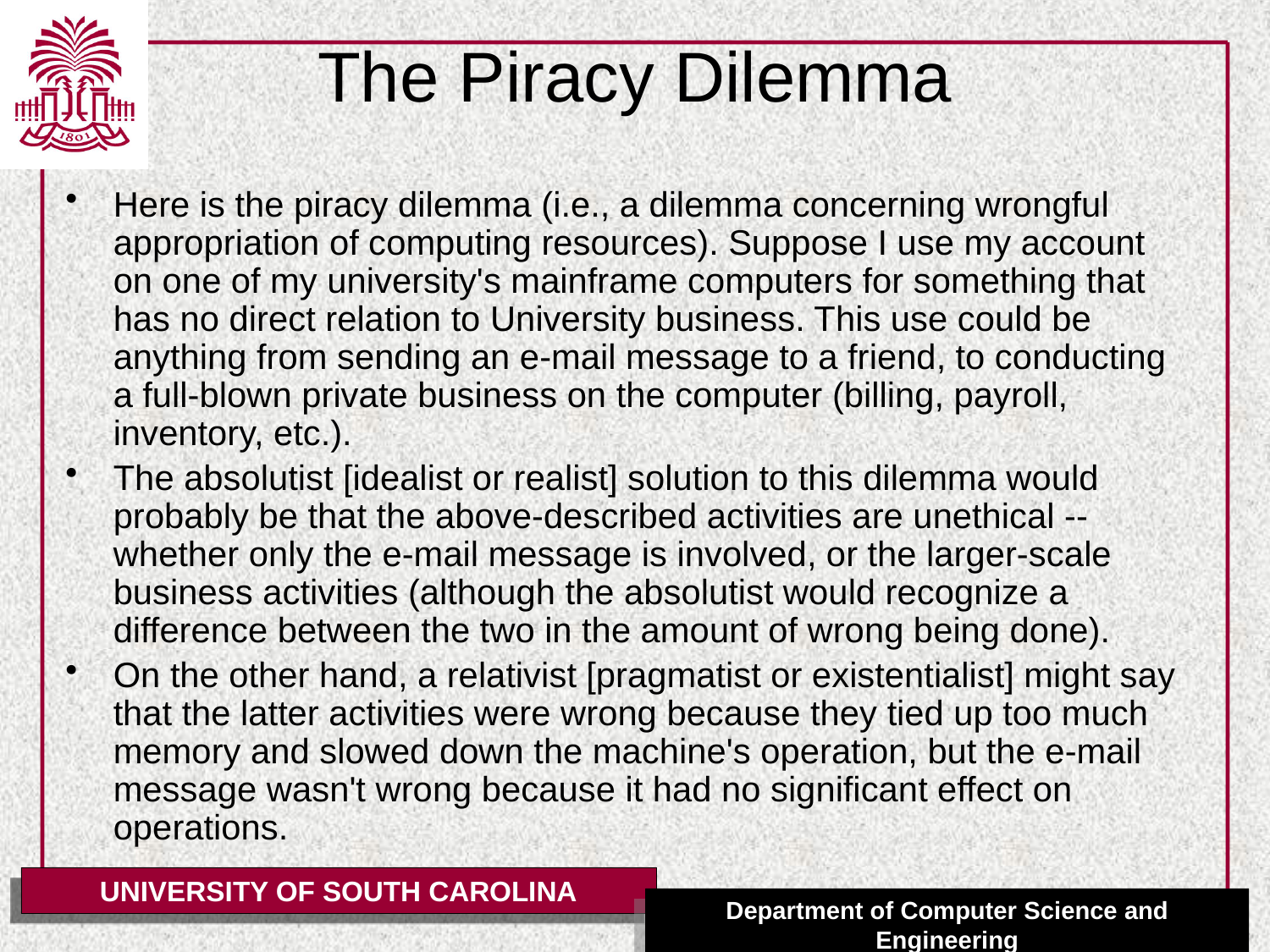

# The Piracy Dilemma
Here is the piracy dilemma (i.e., a dilemma concerning wrongful appropriation of computing resources). Suppose I use my account on one of my university's mainframe computers for something that has no direct relation to University business. This use could be anything from sending an e-mail message to a friend, to conducting a full-blown private business on the computer (billing, payroll, inventory, etc.).
The absolutist [idealist or realist] solution to this dilemma would probably be that the above-described activities are unethical -- whether only the e-mail message is involved, or the larger-scale business activities (although the absolutist would recognize a difference between the two in the amount of wrong being done).
On the other hand, a relativist [pragmatist or existentialist] might say that the latter activities were wrong because they tied up too much memory and slowed down the machine's operation, but the e-mail message wasn't wrong because it had no significant effect on operations.